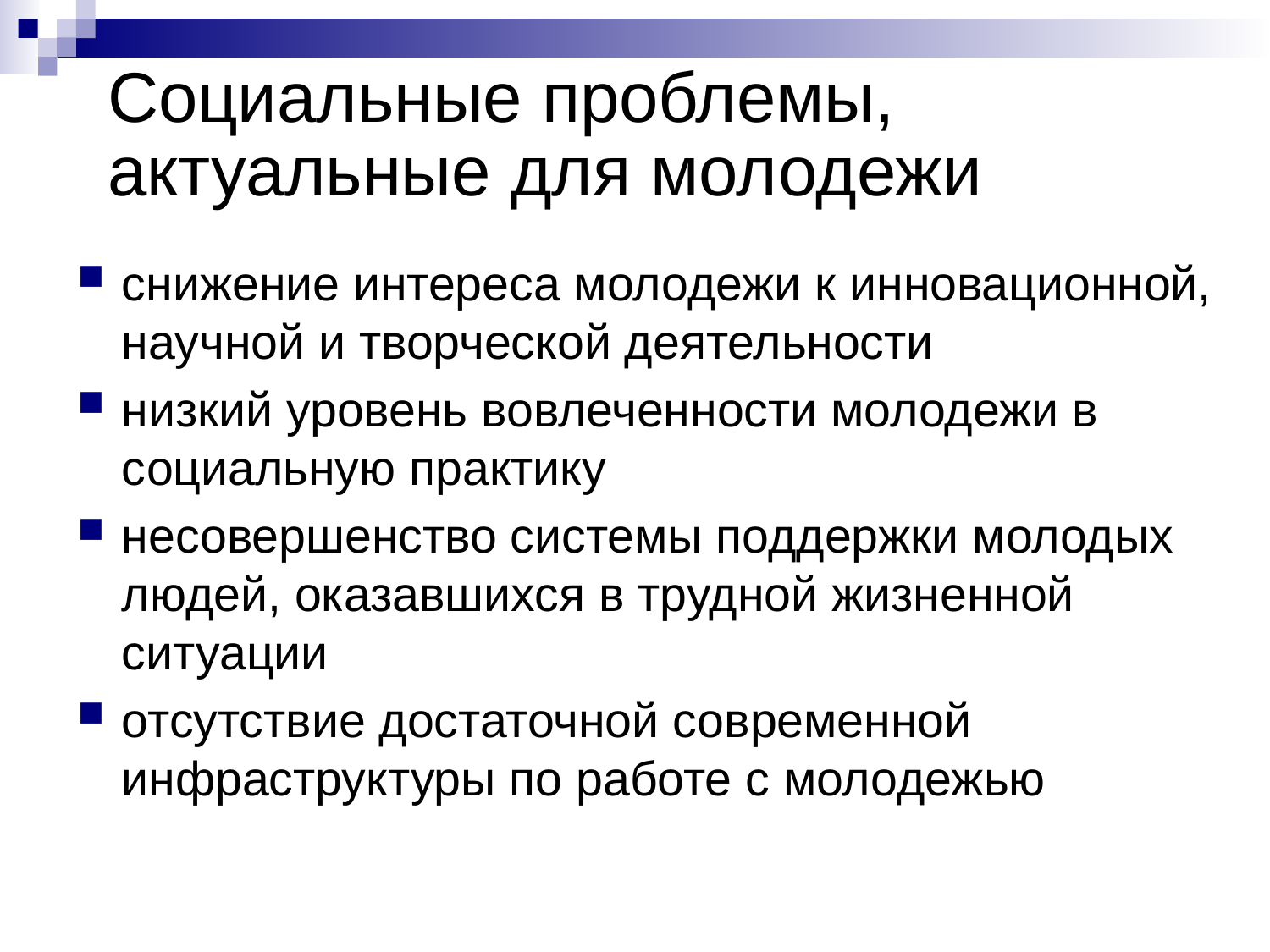

# Социальные проблемы, актуальные для молодежи
снижение интереса молодежи к инновационной, научной и творческой деятельности
низкий уровень вовлеченности молодежи в социальную практику
несовершенство системы поддержки молодых людей, оказавшихся в трудной жизненной ситуации
отсутствие достаточной современной инфраструктуры по работе с молодежью